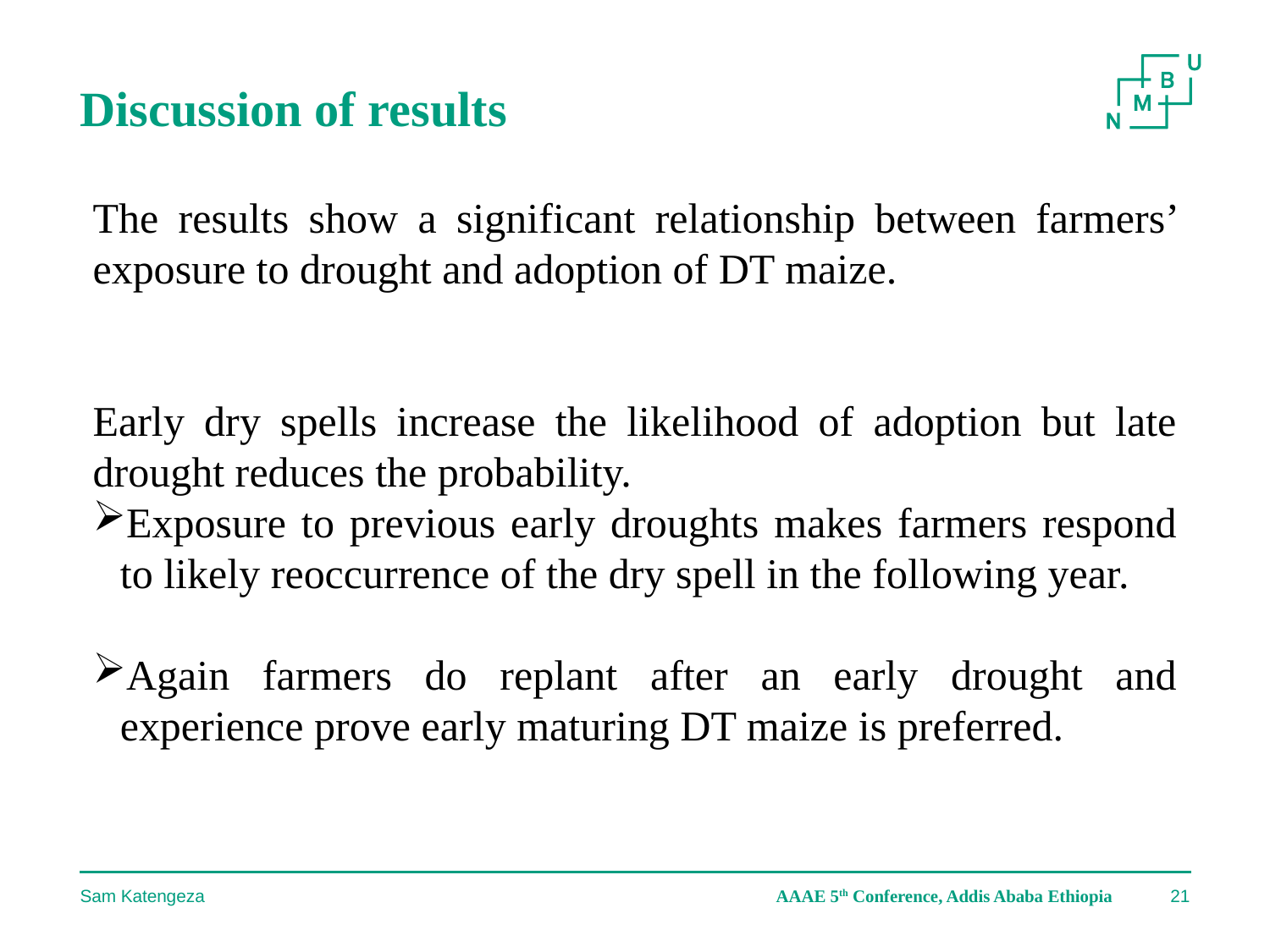

# Discussion of results
The results show a significant relationship between farmers’ exposure to drought and adoption of DT maize.

Early dry spells increase the likelihood of adoption but late drought reduces the probability.
Exposure to previous early droughts makes farmers respond to likely reoccurrence of the dry spell in the following year.

Again farmers do replant after an early drought and experience prove early maturing DT maize is preferred.

Sam Katengeza
AAAE 5th Conference, Addis Ababa Ethiopia
21